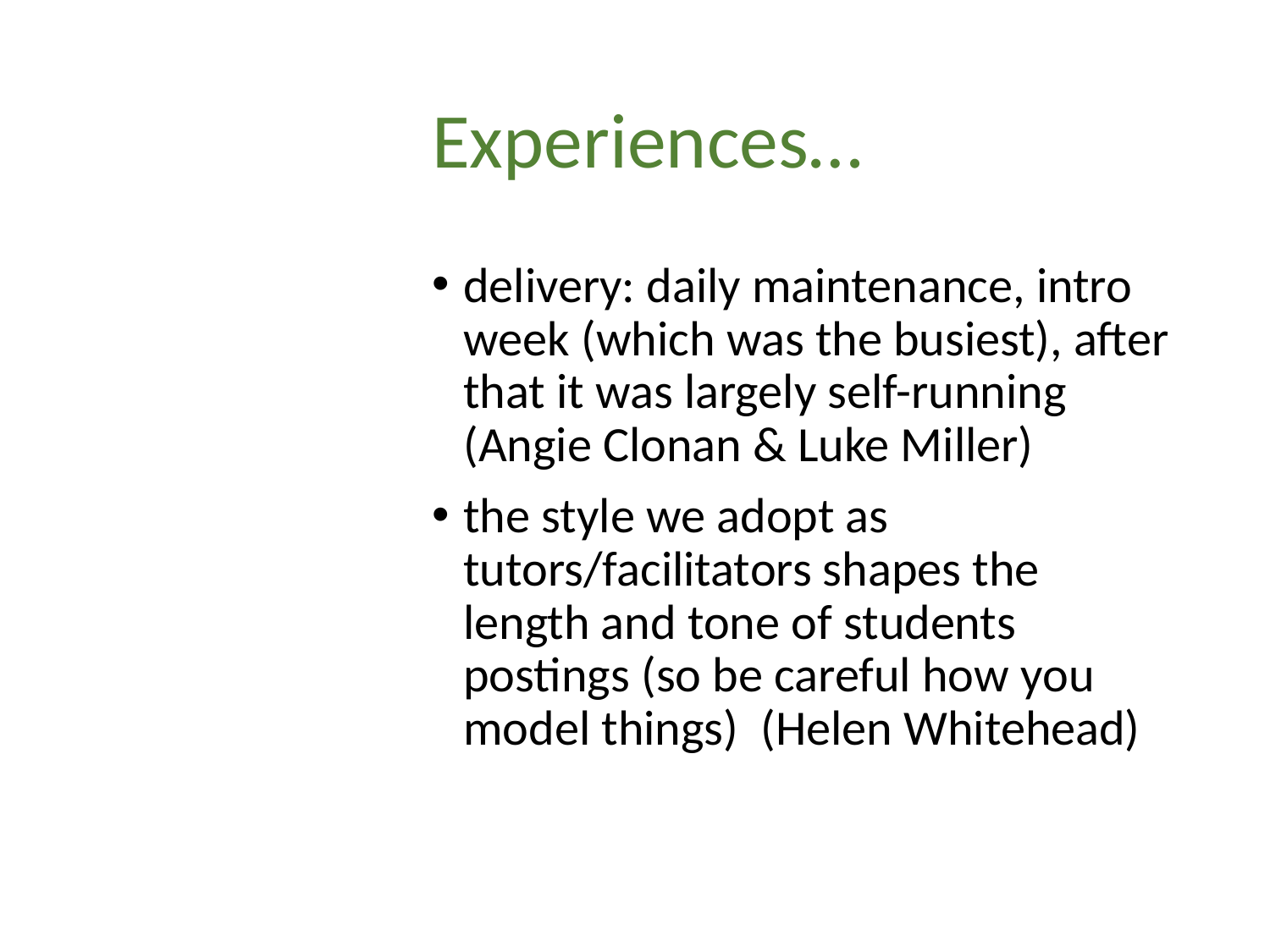

# Experiences…
delivery: daily maintenance, intro week (which was the busiest), after that it was largely self-running (Angie Clonan & Luke Miller)
the style we adopt as tutors/facilitators shapes the length and tone of students postings (so be careful how you model things)  (Helen Whitehead)